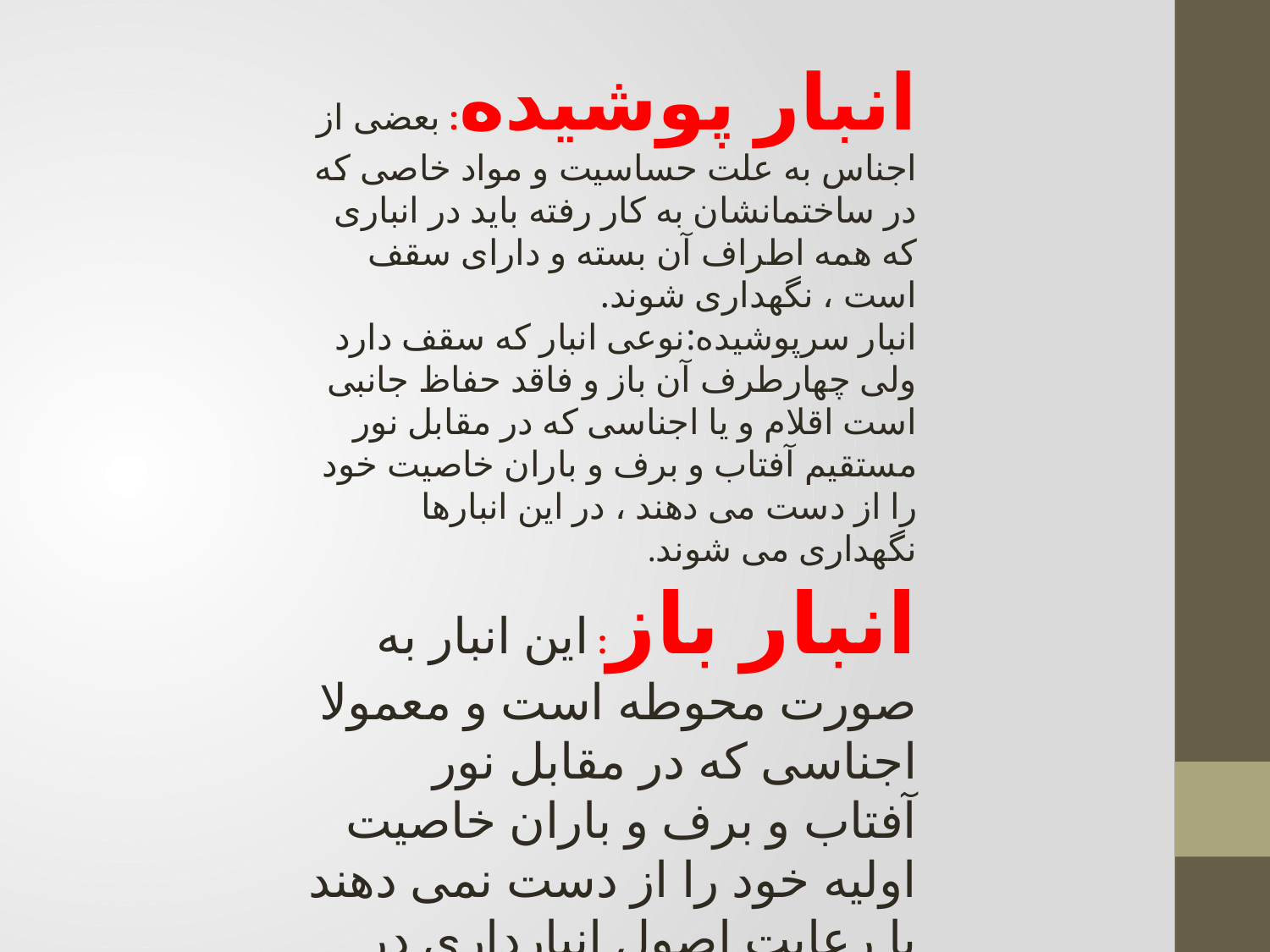

انبار پوشیده: بعضی از اجناس به علت حساسیت و مواد خاصی که در ساختمانشان به کار رفته باید در انباری که همه اطراف آن بسته و دارای سقف است ، نگهداری شوند.
انبار سرپوشیده:نوعی انبار که سقف دارد ولی چهارطرف آن باز و فاقد حفاظ جانبی است اقلام و یا اجناسی که در مقابل نور مستقیم آفتاب و برف و باران خاصیت خود را از دست می دهند ، در این انبارها نگهداری می شوند.
انبار باز: این انبار به صورت محوطه است و معمولا اجناسی که در مقابل نور آفتاب و برف و باران خاصیت اولیه خود را از دست نمی دهند با رعایت اصول انبارداری در آن نگهداری می شوند.